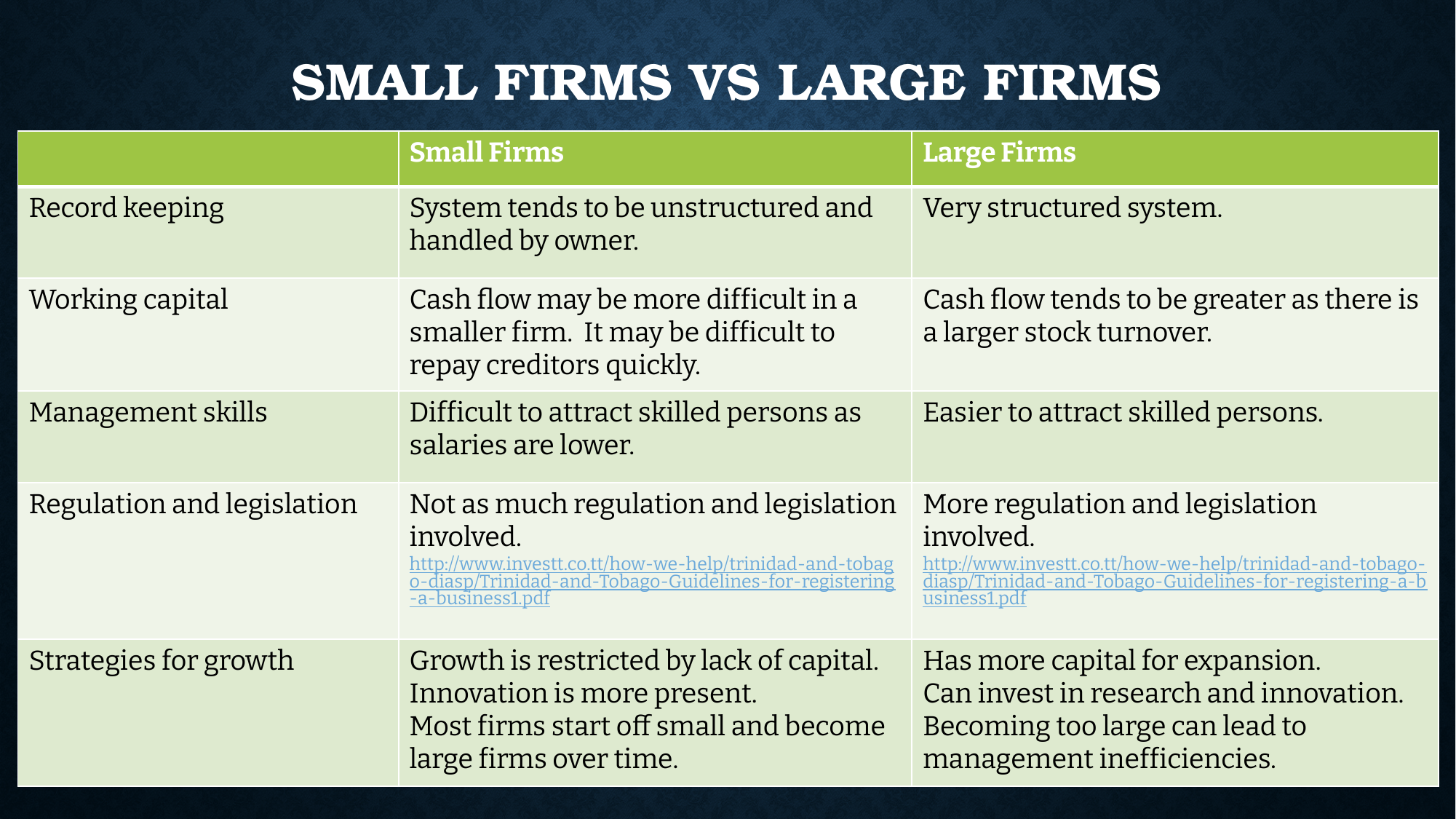

# Small firms vs large firms
|  | Small Firms | Large Firms |
| --- | --- | --- |
| Record keeping | System tends to be unstructured and handled by owner. | Very structured system. |
| Working capital | Cash flow may be more difficult in a smaller firm. It may be difficult to repay creditors quickly. | Cash flow tends to be greater as there is a larger stock turnover. |
| Management skills | Difficult to attract skilled persons as salaries are lower. | Easier to attract skilled persons. |
| Regulation and legislation | Not as much regulation and legislation involved. http://www.investt.co.tt/how-we-help/trinidad-and-tobago-diasp/Trinidad-and-Tobago-Guidelines-for-registering-a-business1.pdf | More regulation and legislation involved. http://www.investt.co.tt/how-we-help/trinidad-and-tobago-diasp/Trinidad-and-Tobago-Guidelines-for-registering-a-business1.pdf |
| Strategies for growth | Growth is restricted by lack of capital. Innovation is more present. Most firms start off small and become large firms over time. | Has more capital for expansion. Can invest in research and innovation. Becoming too large can lead to management inefficiencies. |
CPDD MOE 2020